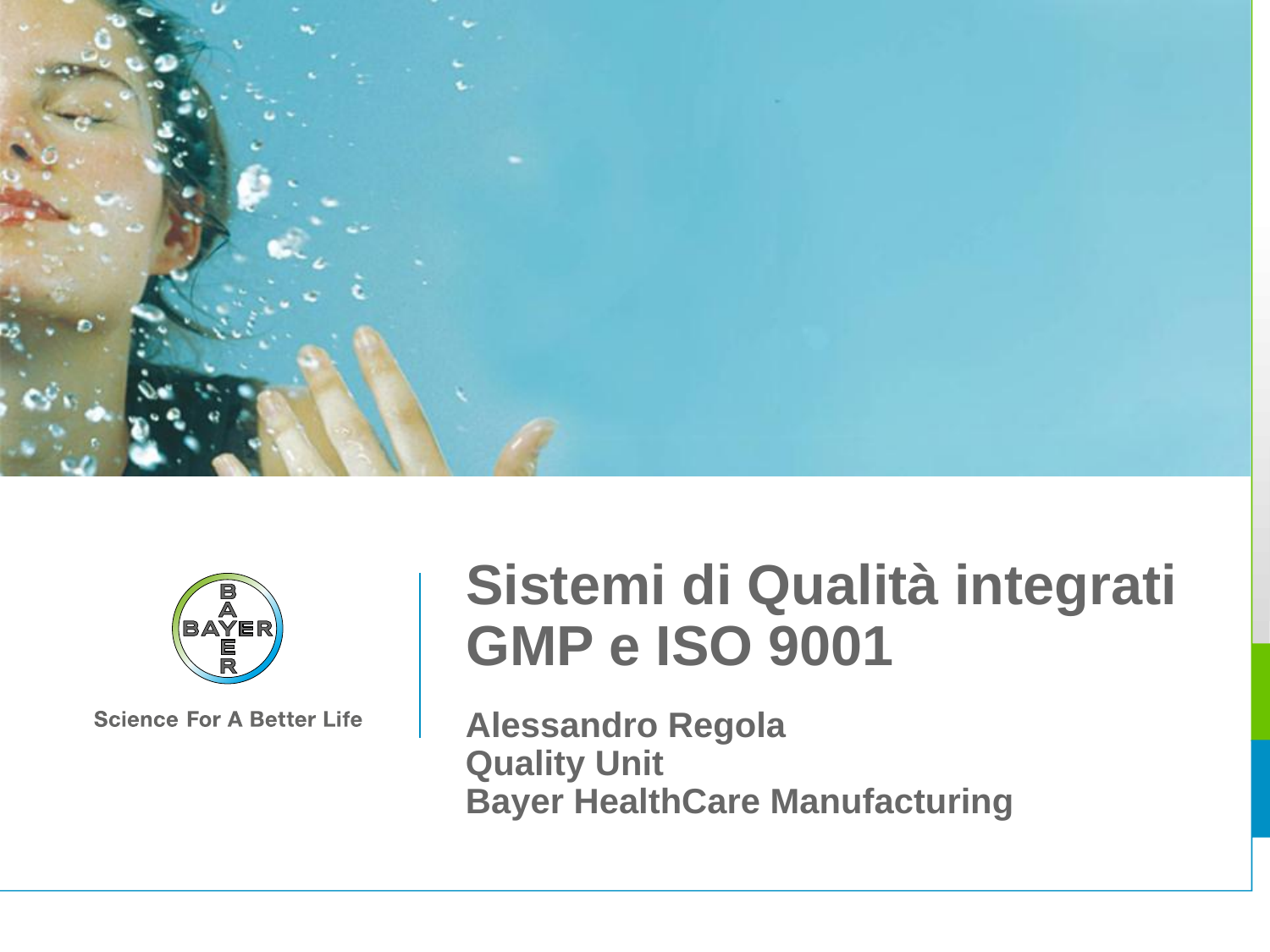

# Sistemi di Qualità integrati GMP e ISO 9001
Alessandro Regola
Quality Unit
Bayer HealthCare Manufacturing